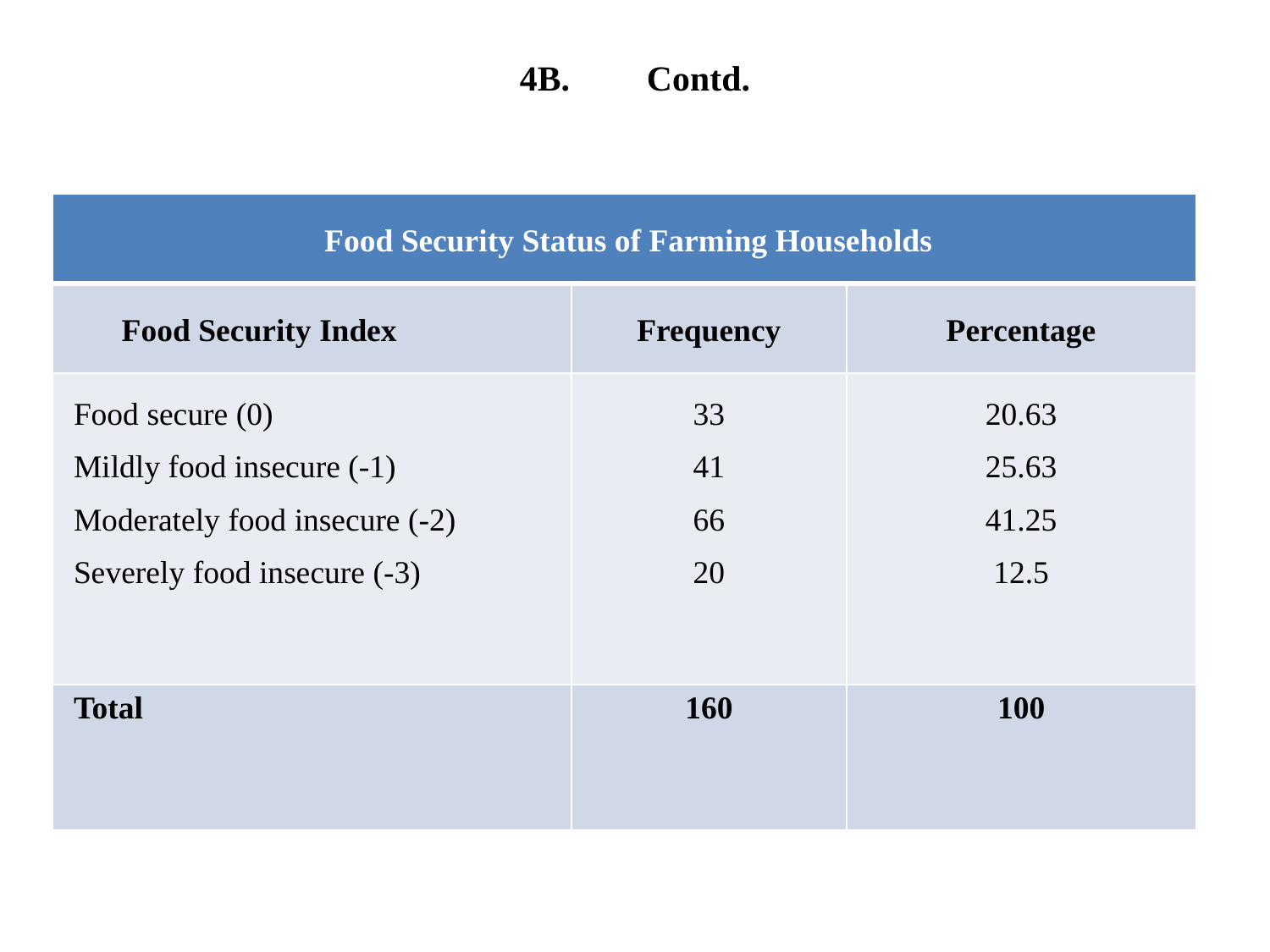

# 4B.	Contd.

| Food Security Status of Farming Households |  |  |
| --- | --- | --- |
| Food Security Index | Frequency | Percentage |
| Food secure (0) Mildly food insecure (-1) Moderately food insecure (-2) Severely food insecure (-3) | 33 41 66 20 | 20.63 25.63 41.25 12.5 |
| Total | 160 | 100 |